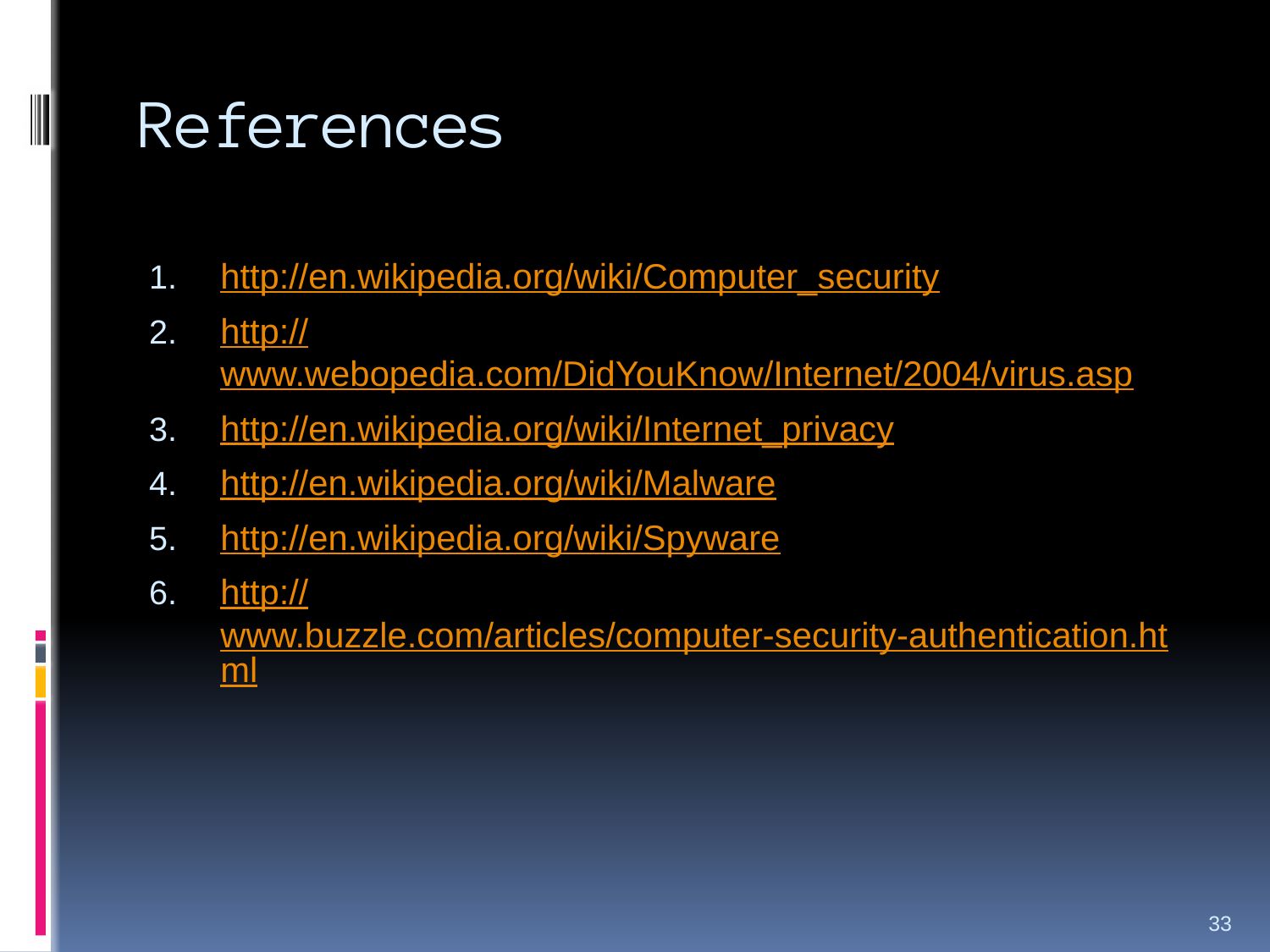

# References
http://en.wikipedia.org/wiki/Computer_security
http://www.webopedia.com/DidYouKnow/Internet/2004/virus.asp
http://en.wikipedia.org/wiki/Internet_privacy
http://en.wikipedia.org/wiki/Malware
http://en.wikipedia.org/wiki/Spyware
http://www.buzzle.com/articles/computer-security-authentication.html

33